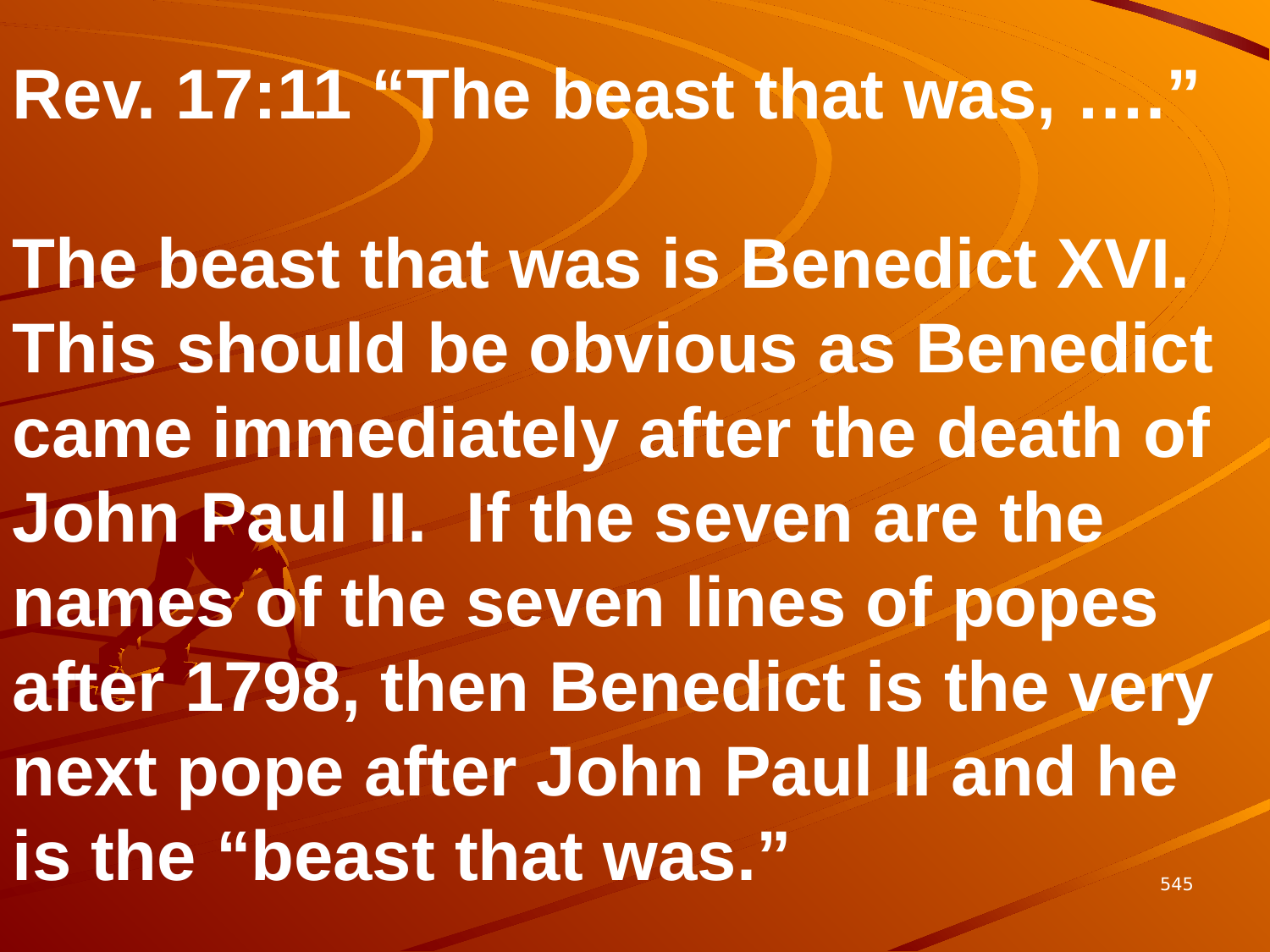

Rev. 17:11 “The beast that was, ….”

The beast that was is Benedict XVI.  This should be obvious as Benedict came immediately after the death of John Paul II.  If the seven are the names of the seven lines of popes after 1798, then Benedict is the very next pope after John Paul II and he is the “beast that was.”

545